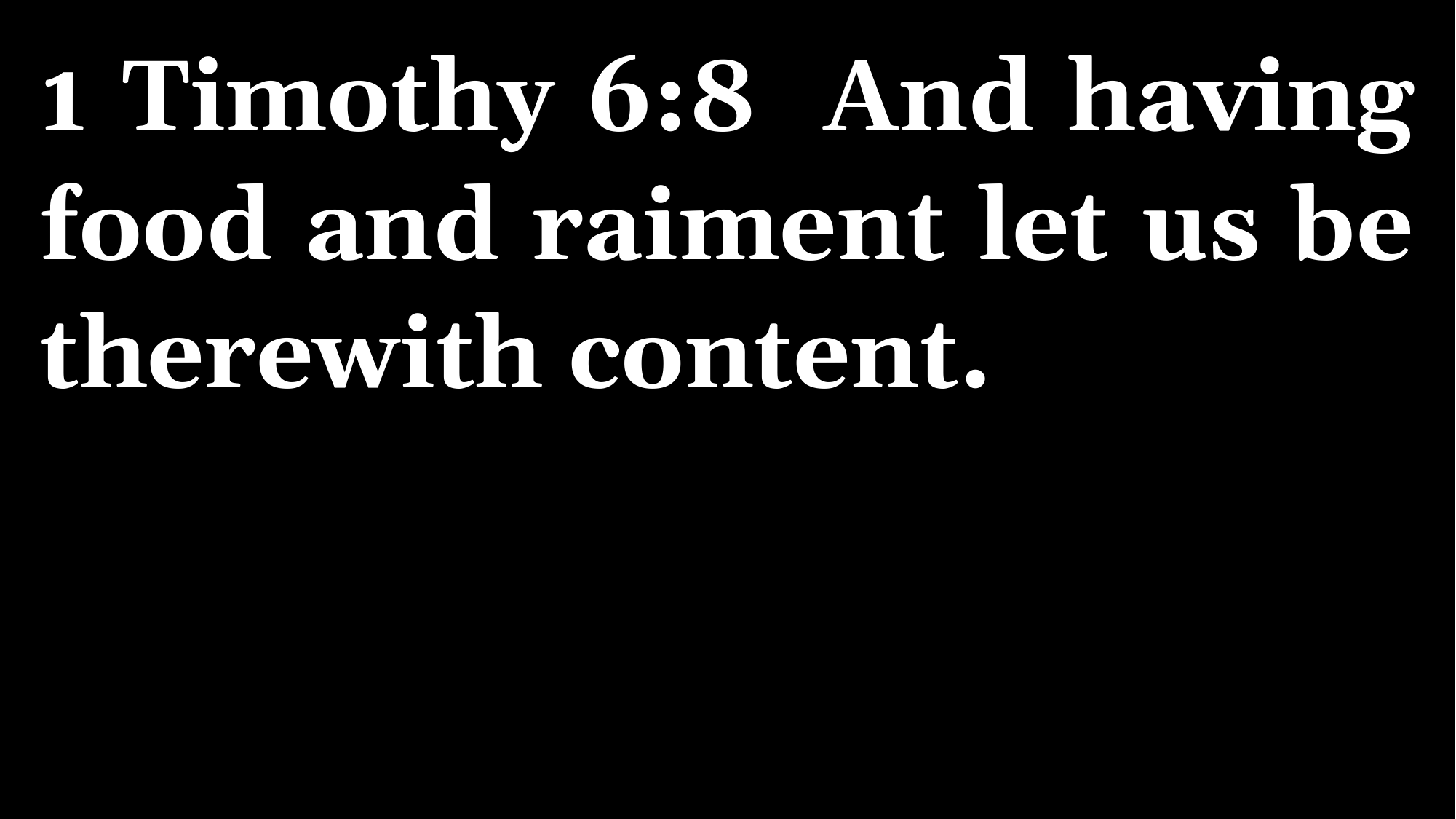

1 Timothy 6:8  And having food and raiment let us be therewith content.